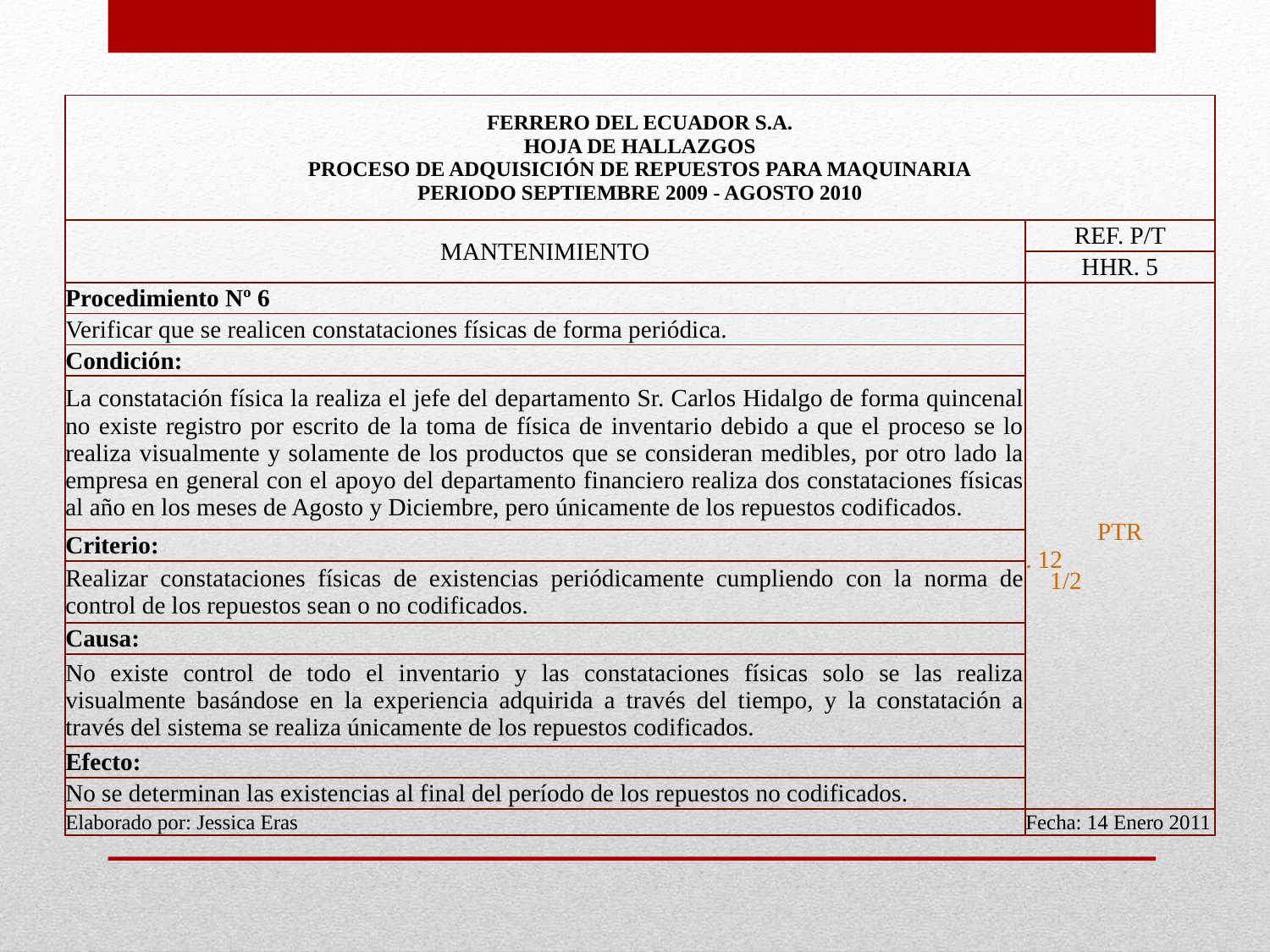

| FERRERO DEL ECUADOR S.A. HOJA DE HALLAZGOS PROCESO DE ADQUISICIÓN DE REPUESTOS PARA MAQUINARIA PERIODO SEPTIEMBRE 2009 - AGOSTO 2010 |  |
| --- | --- |
| MANTENIMIENTO | REF. P/T |
|  | HHR. 5 |
| Procedimiento Nº 6 | PTR. 12 1/2 |
| Verificar que se realicen constataciones físicas de forma periódica. |  |
| Condición: |  |
| La constatación física la realiza el jefe del departamento Sr. Carlos Hidalgo de forma quincenal no existe registro por escrito de la toma de física de inventario debido a que el proceso se lo realiza visualmente y solamente de los productos que se consideran medibles, por otro lado la empresa en general con el apoyo del departamento financiero realiza dos constataciones físicas al año en los meses de Agosto y Diciembre, pero únicamente de los repuestos codificados. |  |
| Criterio: |  |
| Realizar constataciones físicas de existencias periódicamente cumpliendo con la norma de control de los repuestos sean o no codificados. |  |
| Causa: |  |
| No existe control de todo el inventario y las constataciones físicas solo se las realiza visualmente basándose en la experiencia adquirida a través del tiempo, y la constatación a través del sistema se realiza únicamente de los repuestos codificados. |  |
| Efecto: |  |
| No se determinan las existencias al final del período de los repuestos no codificados. |  |
| Elaborado por: Jessica Eras | Fecha: 14 Enero 2011 |